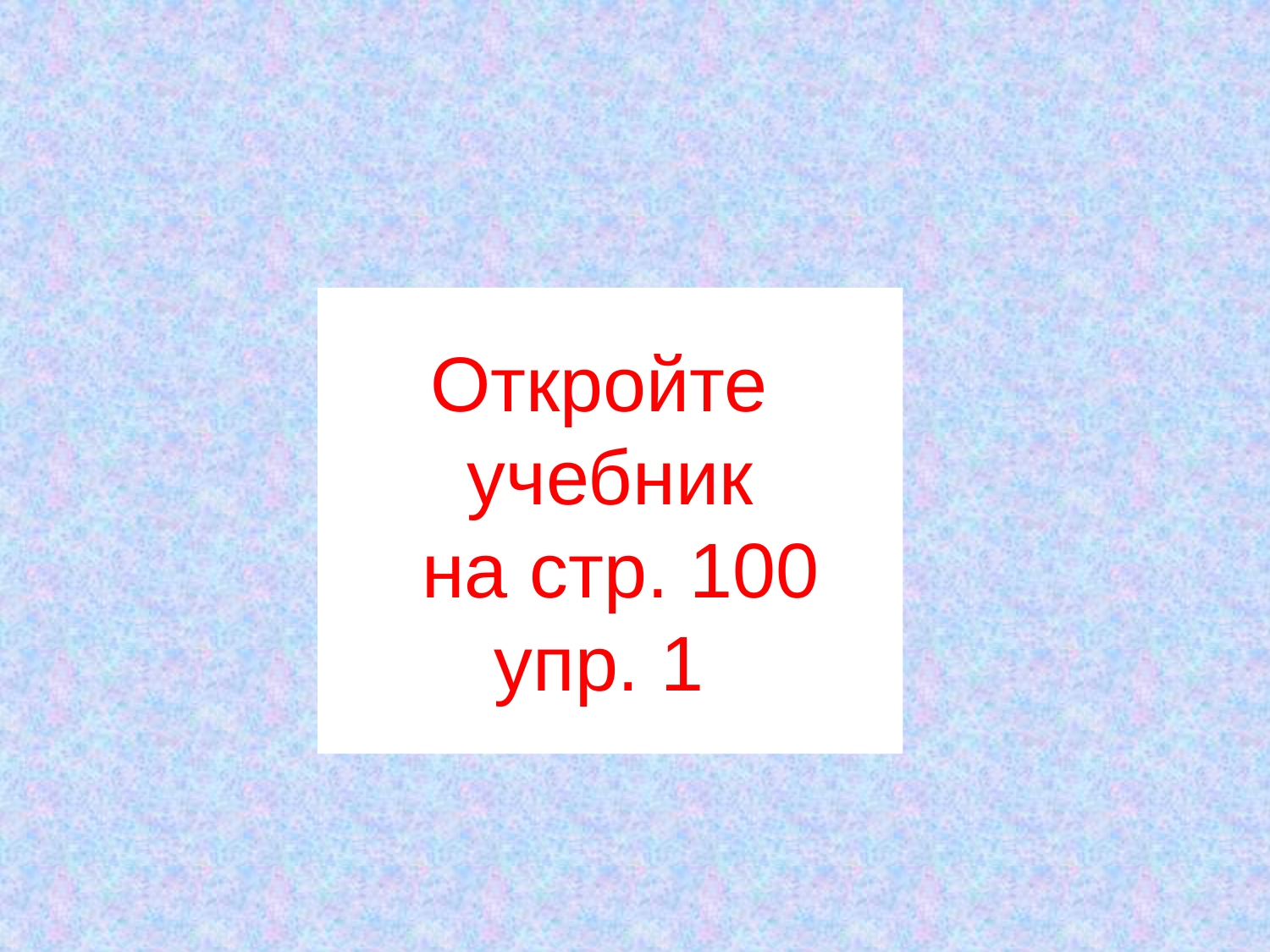

Откройте
учебник
 на стр. 100
упр. 1